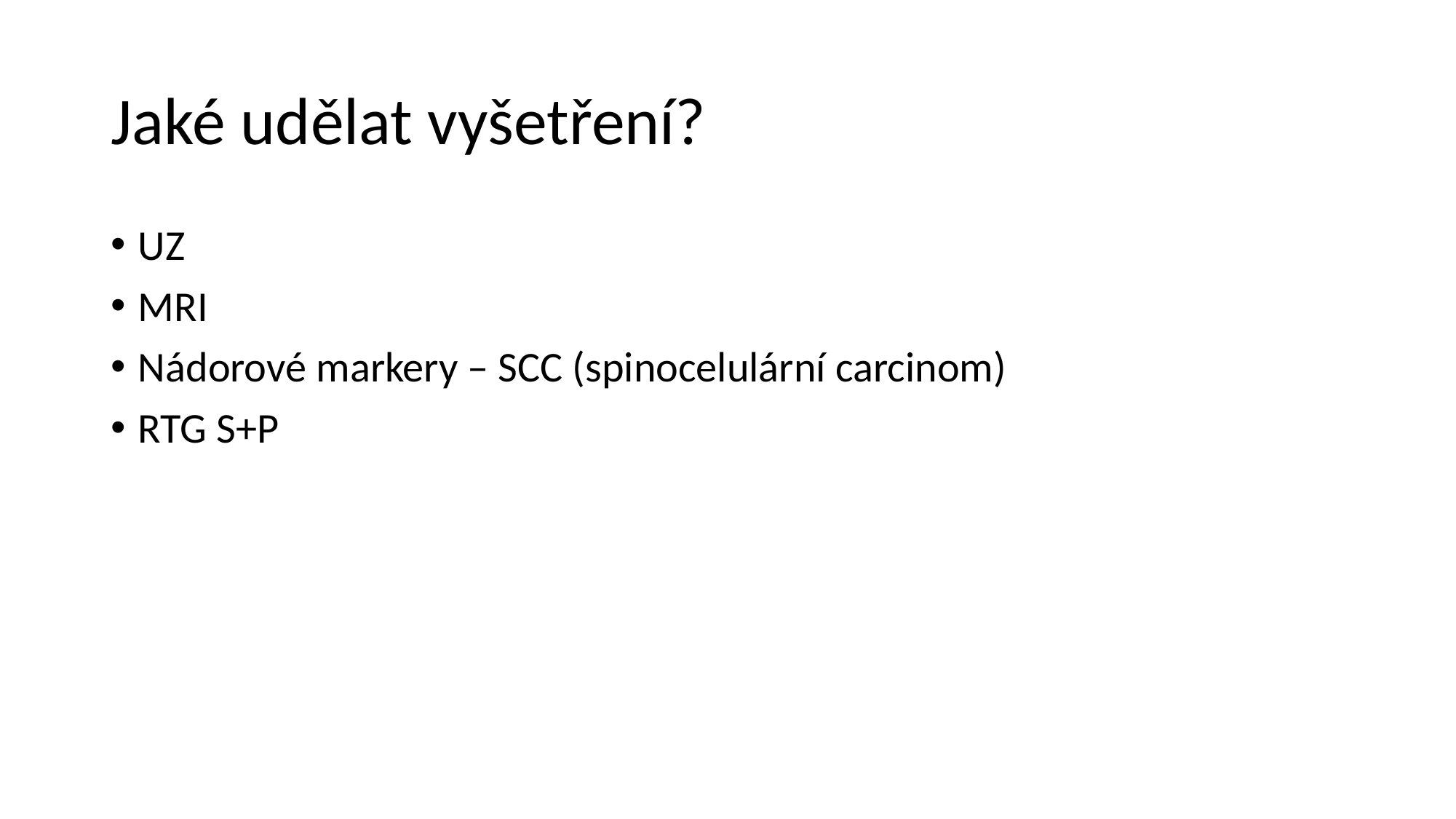

# Jaké udělat vyšetření?
UZ
MRI
Nádorové markery – SCC (spinocelulární carcinom)
RTG S+P